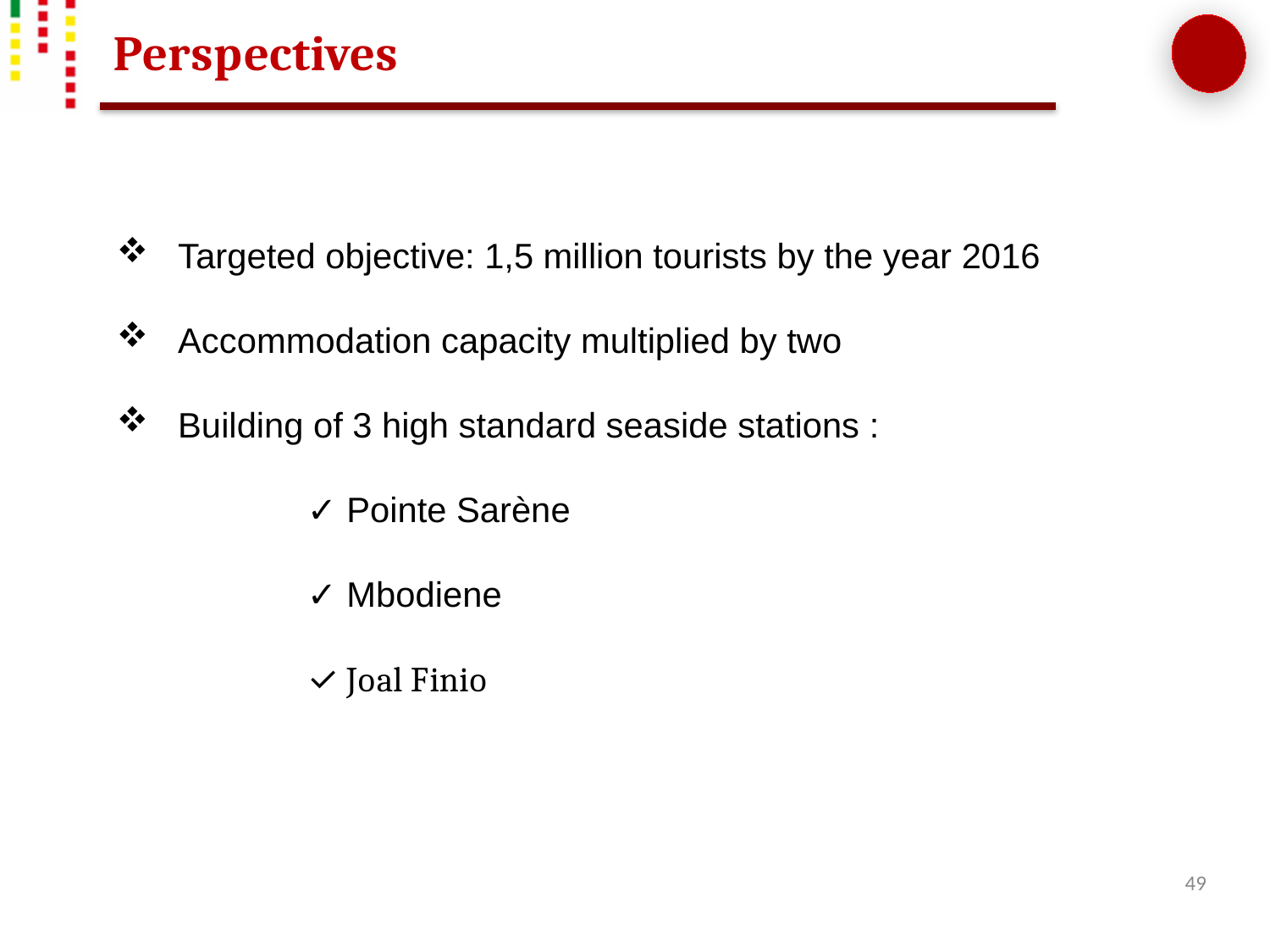

# Perspectives

Targeted objective: 1,5 million tourists by the year 2016

Accommodation capacity multiplied by two

Building of 3 high standard seaside stations :

✓ Pointe Sarène

✓ Mbodiene

✓ Joal Finio
49